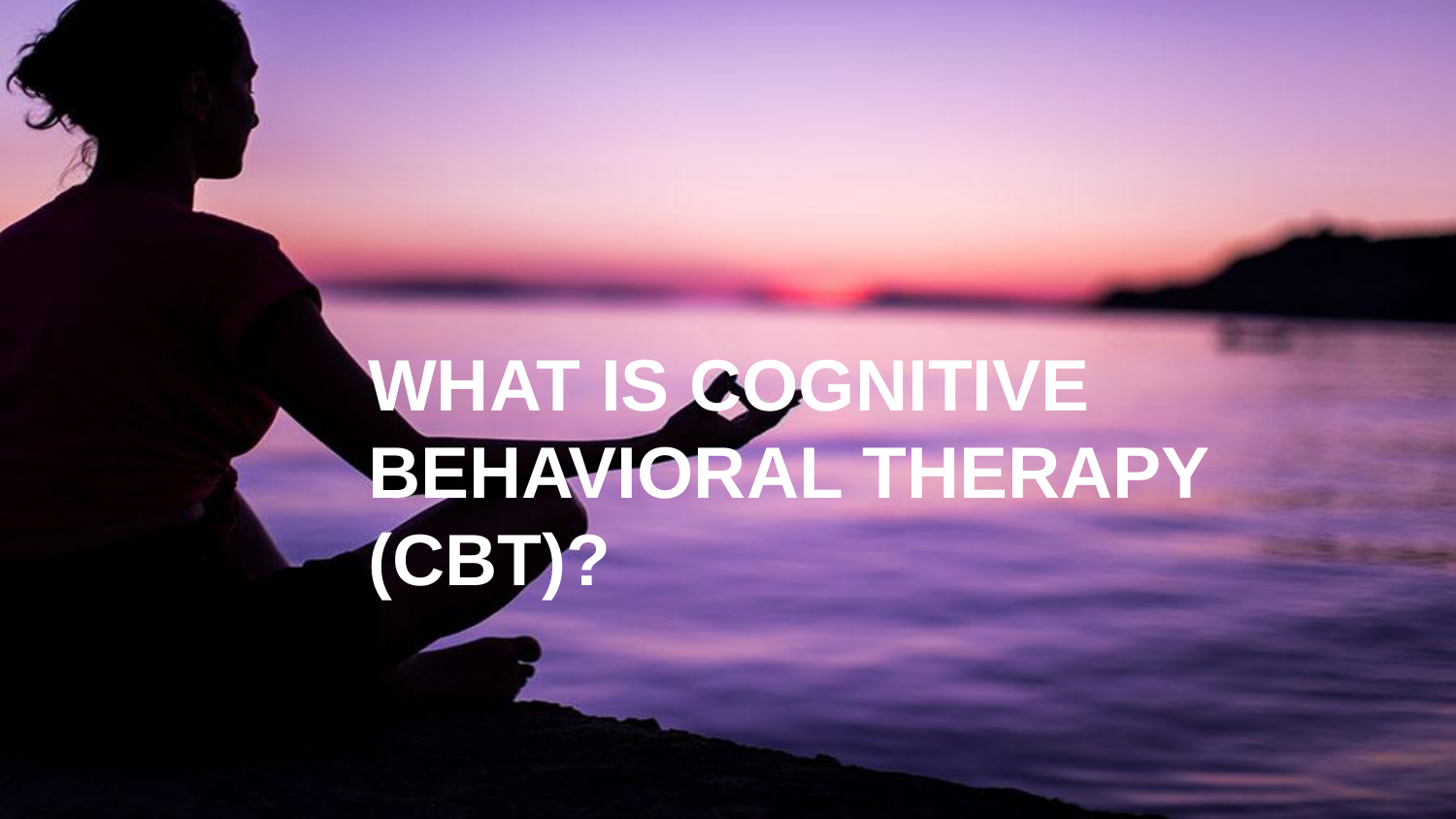

ser
WHAT IS COGNITIVE BEHAVIORAL THERAPY (CBT)?